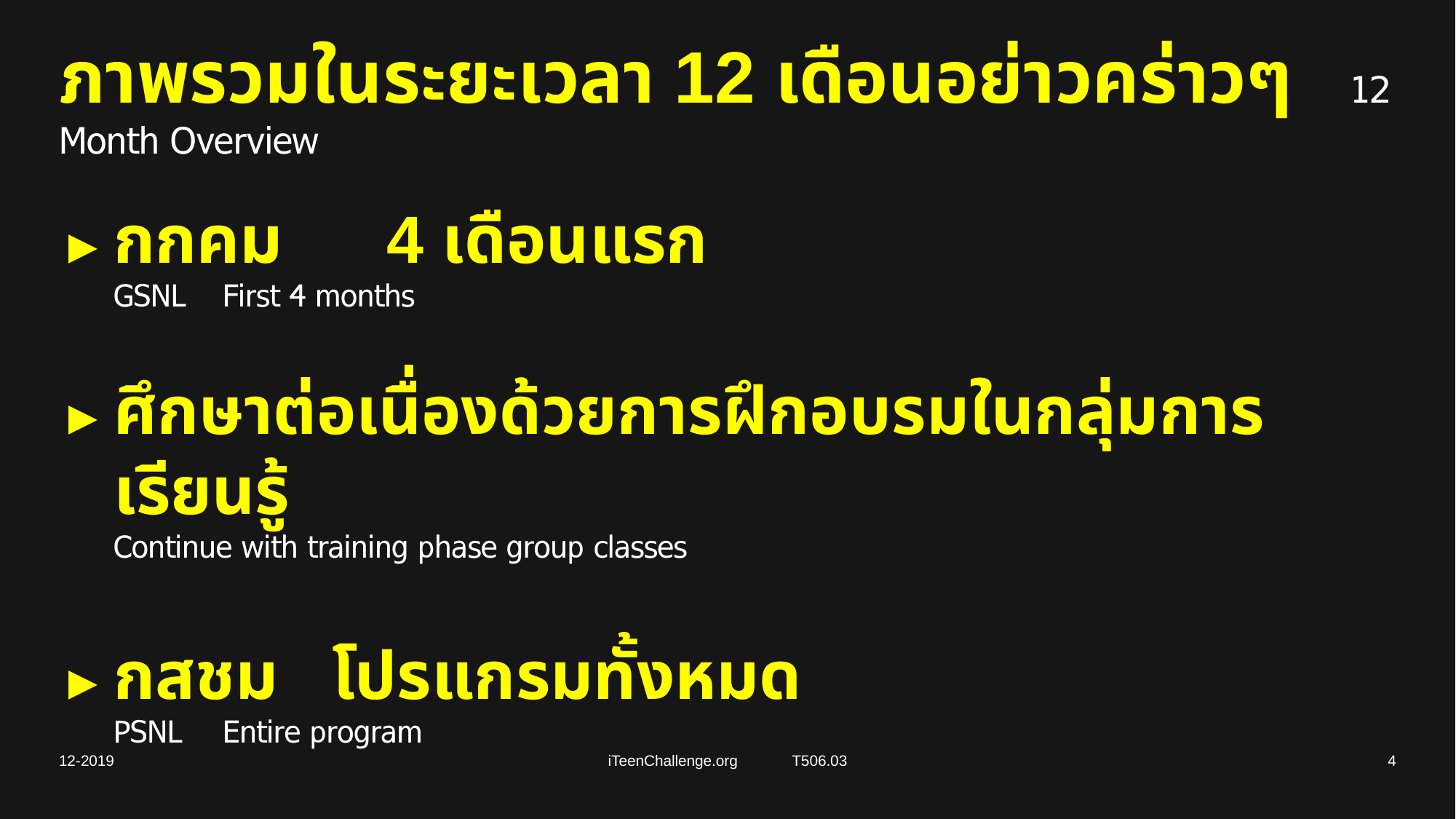

# ภาพรวมในระยะเวลา 12 เดือนอย่าวคร่าวๆ   12 Month Overview
►	กกคม      4 เดือนแรก
GSNL 	First 4 months
►	ศึกษาต่อเนื่องด้วยการฝึกอบรมในกลุ่มการเรียนรู้
Continue with training phase group classes
►	กสชม 	โปรแกรมทั้งหมด
PSNL	Entire program

12-2019
iTeenChallenge.org             T506.03
4